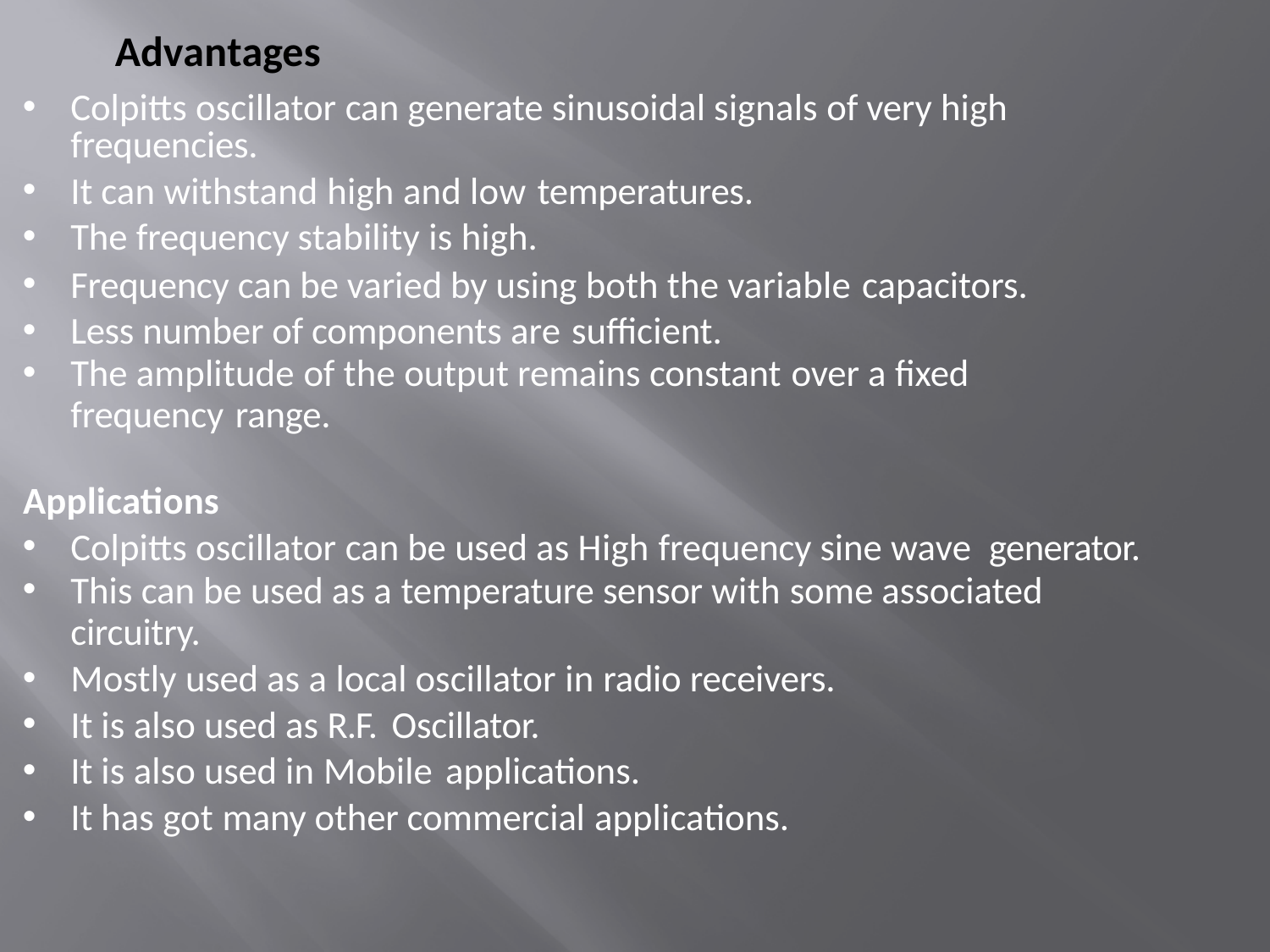

# Advantages
Colpitts oscillator can generate sinusoidal signals of very high  frequencies.
It can withstand high and low temperatures.
The frequency stability is high.
Frequency can be varied by using both the variable capacitors.
Less number of components are sufficient.
The amplitude of the output remains constant over a fixed
frequency range.

Applications
Colpitts oscillator can be used as High frequency sine wave  generator.
This can be used as a temperature sensor with some associated
circuitry.
Mostly used as a local oscillator in radio receivers.
It is also used as R.F. Oscillator.
It is also used in Mobile applications.
It has got many other commercial applications.